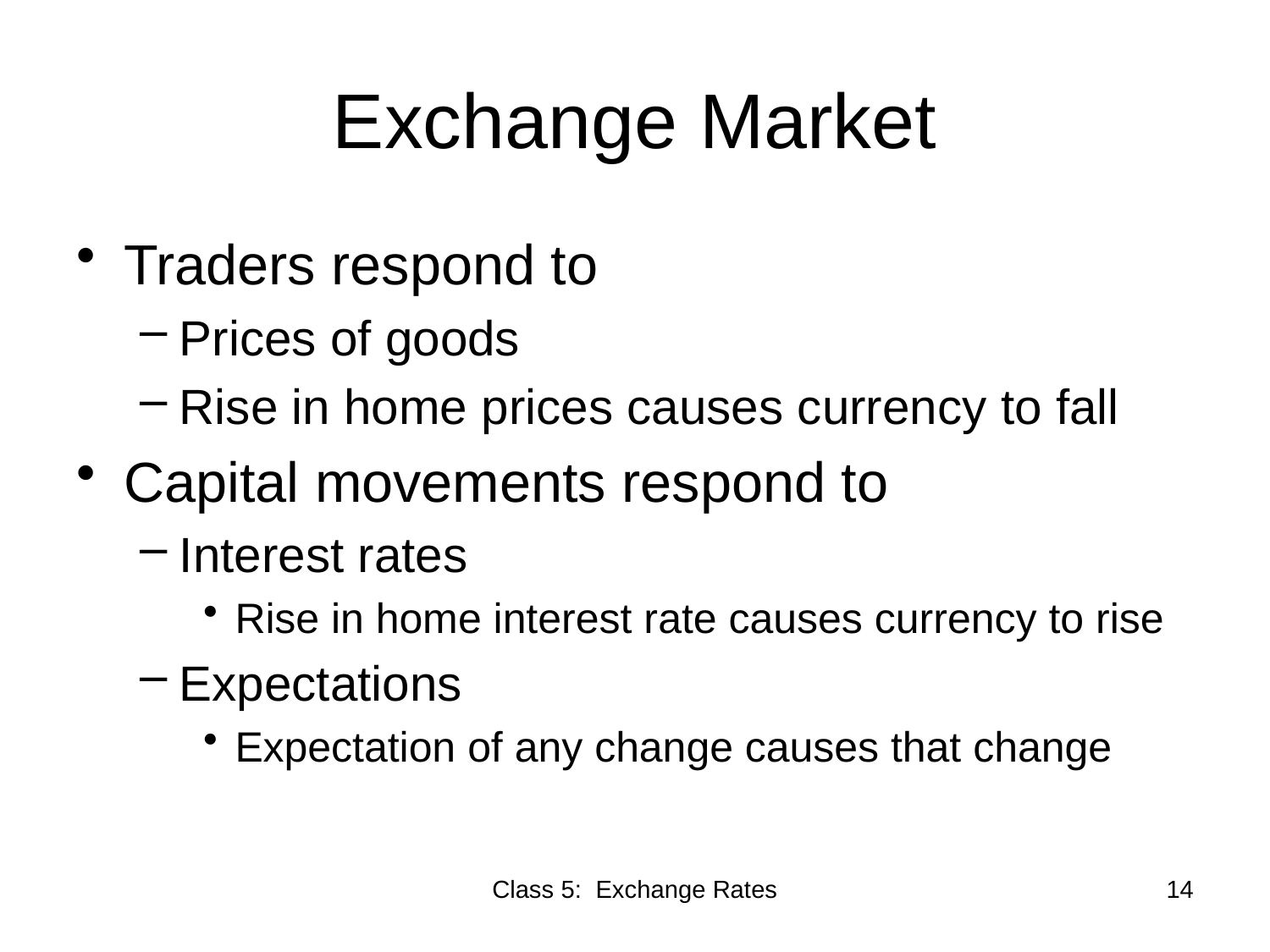

# Exchange Market
Traders respond to
Prices of goods
Rise in home prices causes currency to fall
Capital movements respond to
Interest rates
Rise in home interest rate causes currency to rise
Expectations
Expectation of any change causes that change
Class 5:  Exchange Rates
14